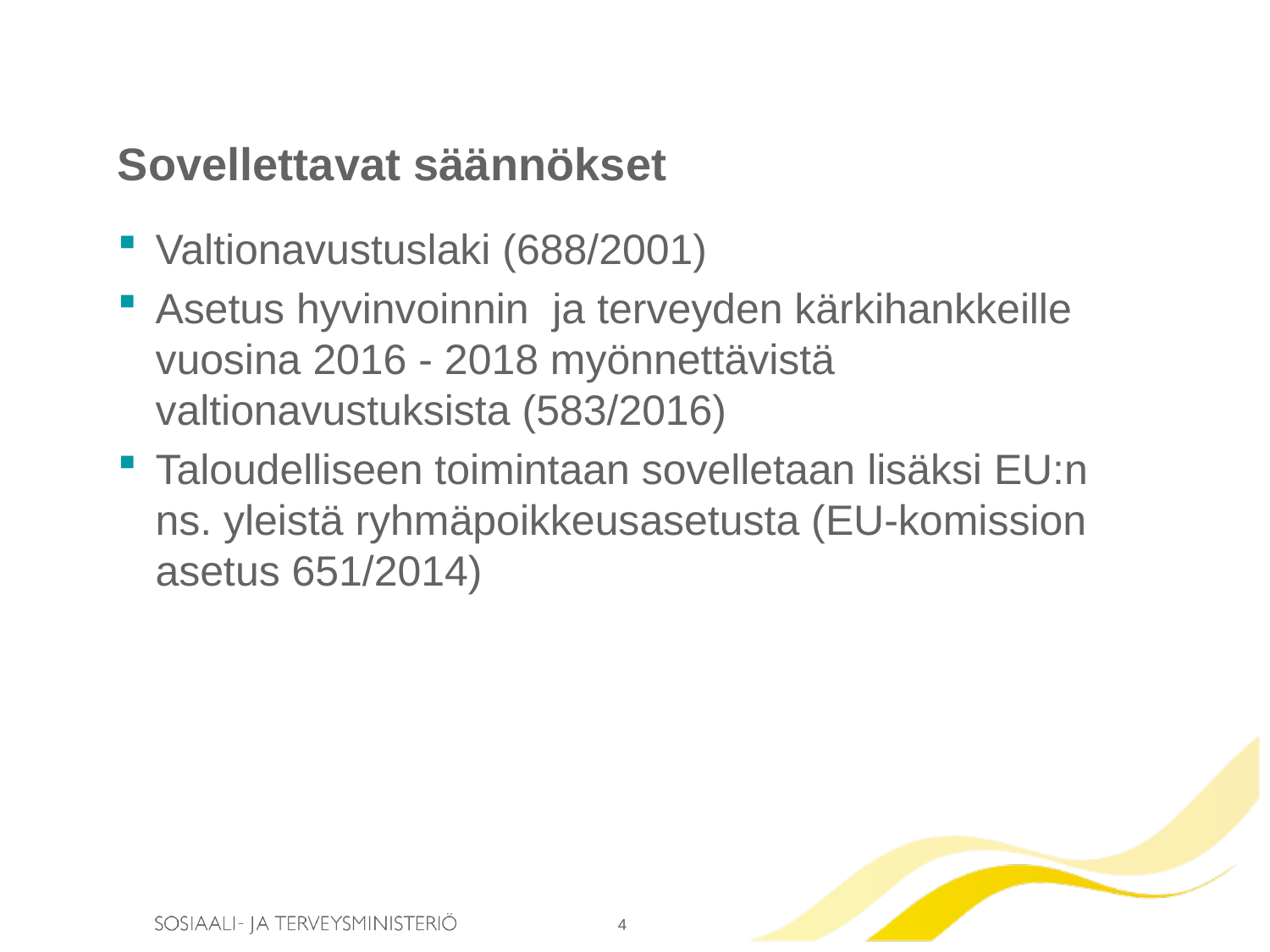

# Sovellettavat säännökset
Valtionavustuslaki (688/2001)
Asetus hyvinvoinnin  ja terveyden kärkihankkeille vuosina 2016 - 2018 myönnettävistä valtionavustuksista (583/2016)
Taloudelliseen toimintaan sovelletaan lisäksi EU:n ns. yleistä ryhmäpoikkeusasetusta (EU-komission asetus 651/2014)

4